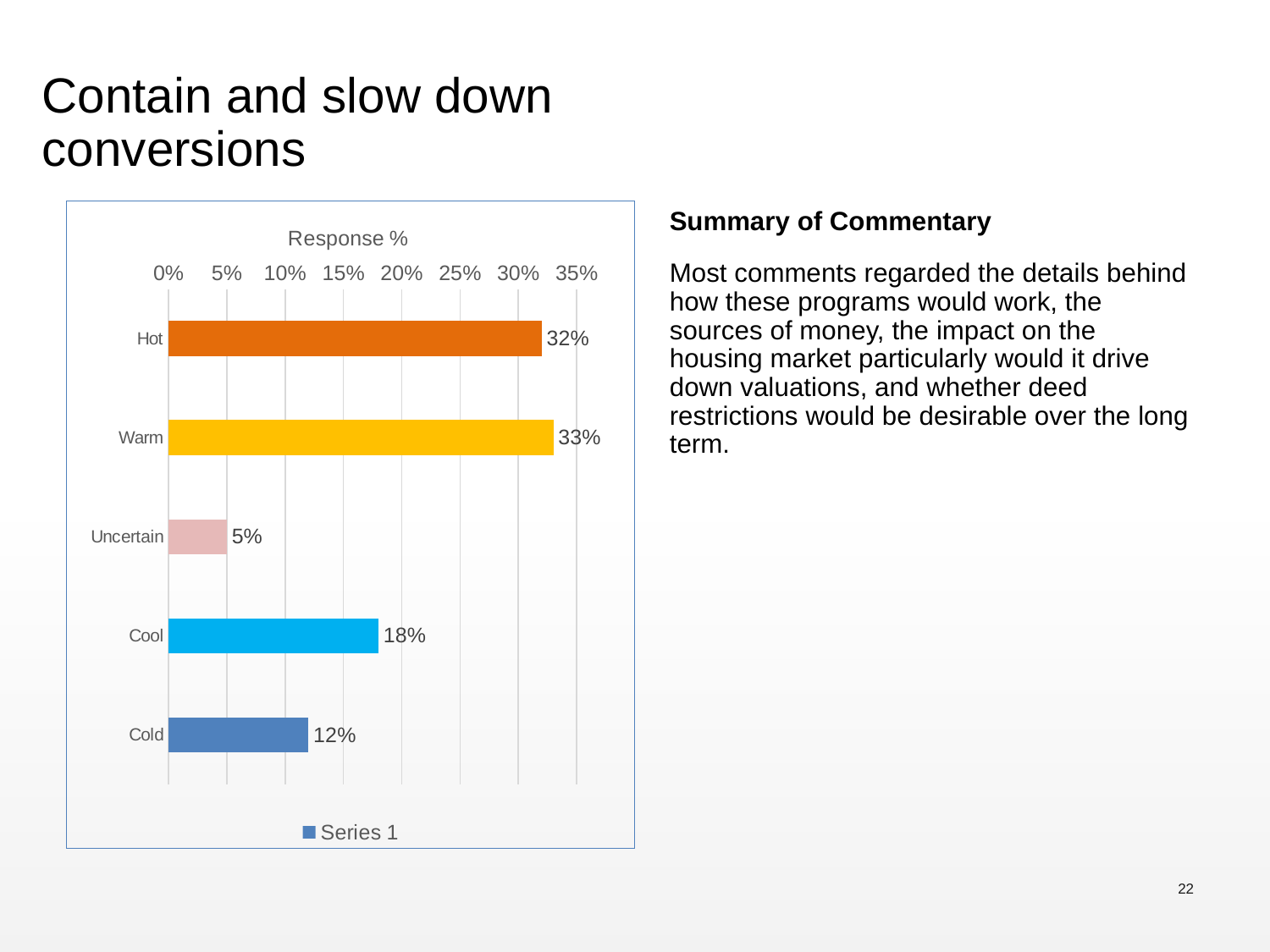

Contain and slow down conversions

### Chart: Response %

| Category | Series 1 |
|---|---|
| Hot | 0.32 |
| Warm | 0.33 |
| Uncertain | 0.05 |
| Cool | 0.18 |
| Cold | 0.12 |
Summary of Commentary
Most comments regarded the details behind how these programs would work, the sources of money, the impact on the housing market particularly would it drive down valuations, and whether deed restrictions would be desirable over the long term.
22